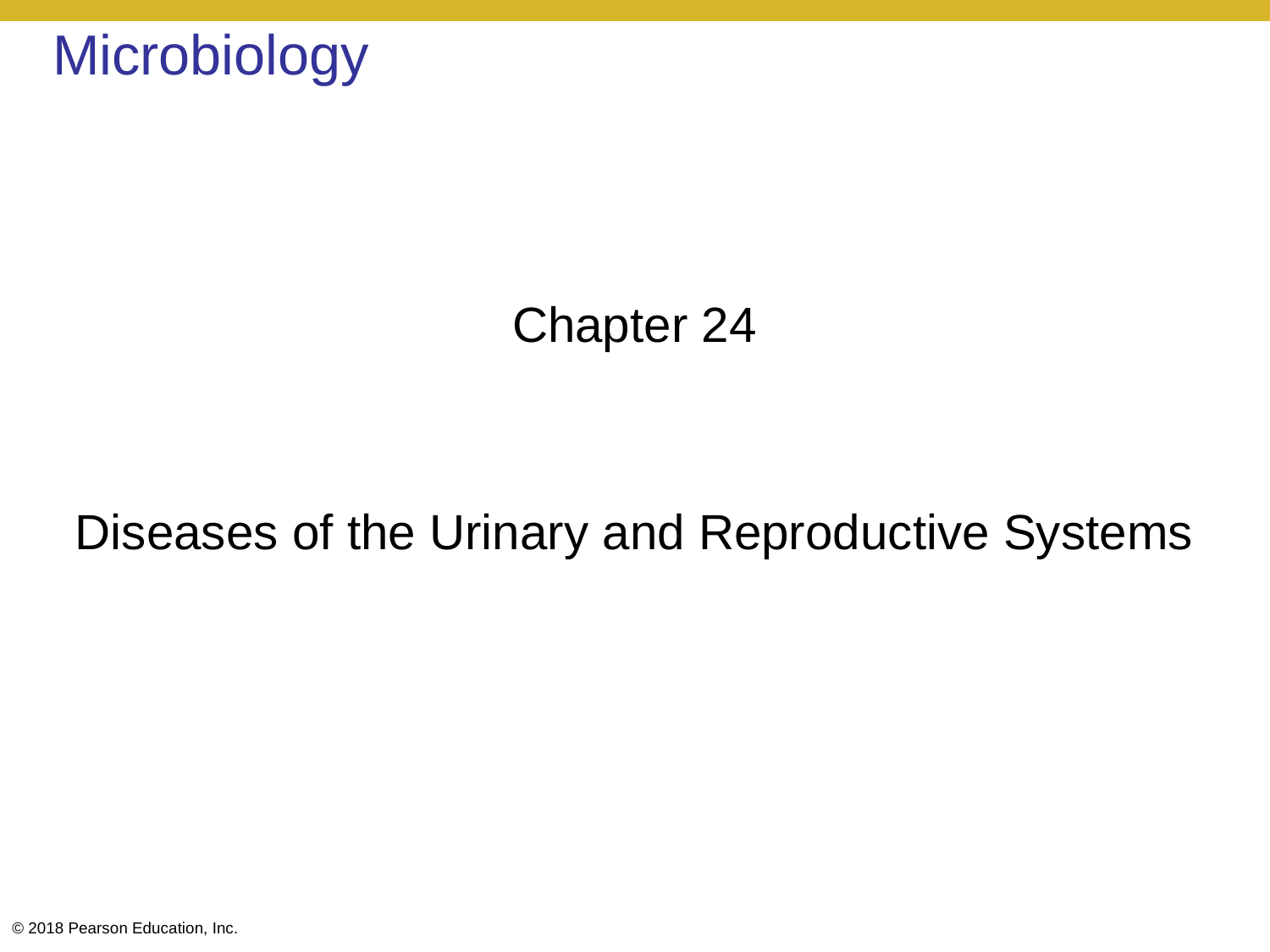

# Microbiology

Chapter 24

Diseases of the Urinary and Reproductive Systems